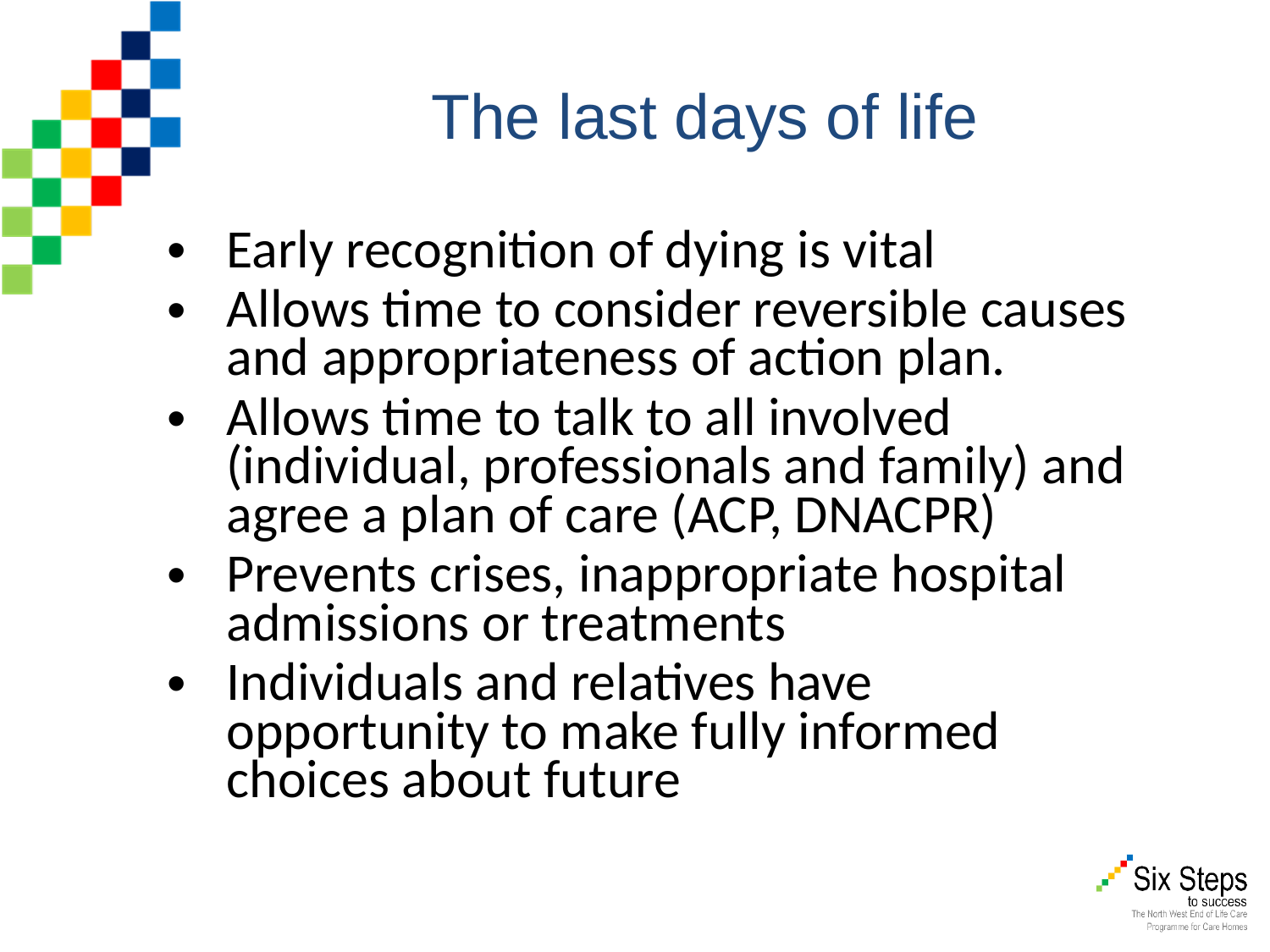

The last days of life
Early recognition of dying is vital
Allows time to consider reversible causes and appropriateness of action plan.
Allows time to talk to all involved (individual, professionals and family) and agree a plan of care (ACP, DNACPR)
Prevents crises, inappropriate hospital admissions or treatments
Individuals and relatives have opportunity to make fully informed choices about future